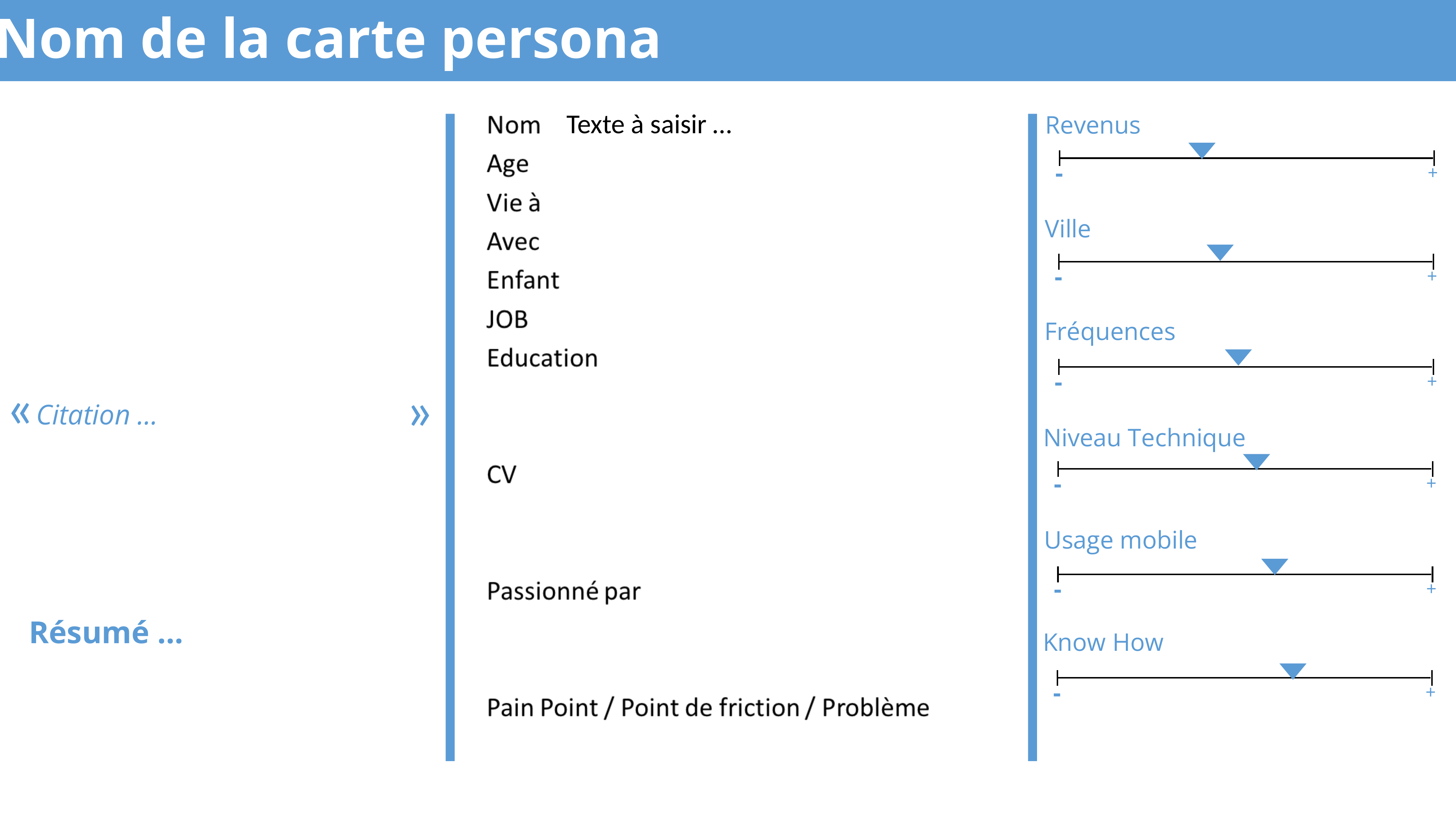

# Nom de la carte persona
Texte à saisir …

 Citation …

Résumé …